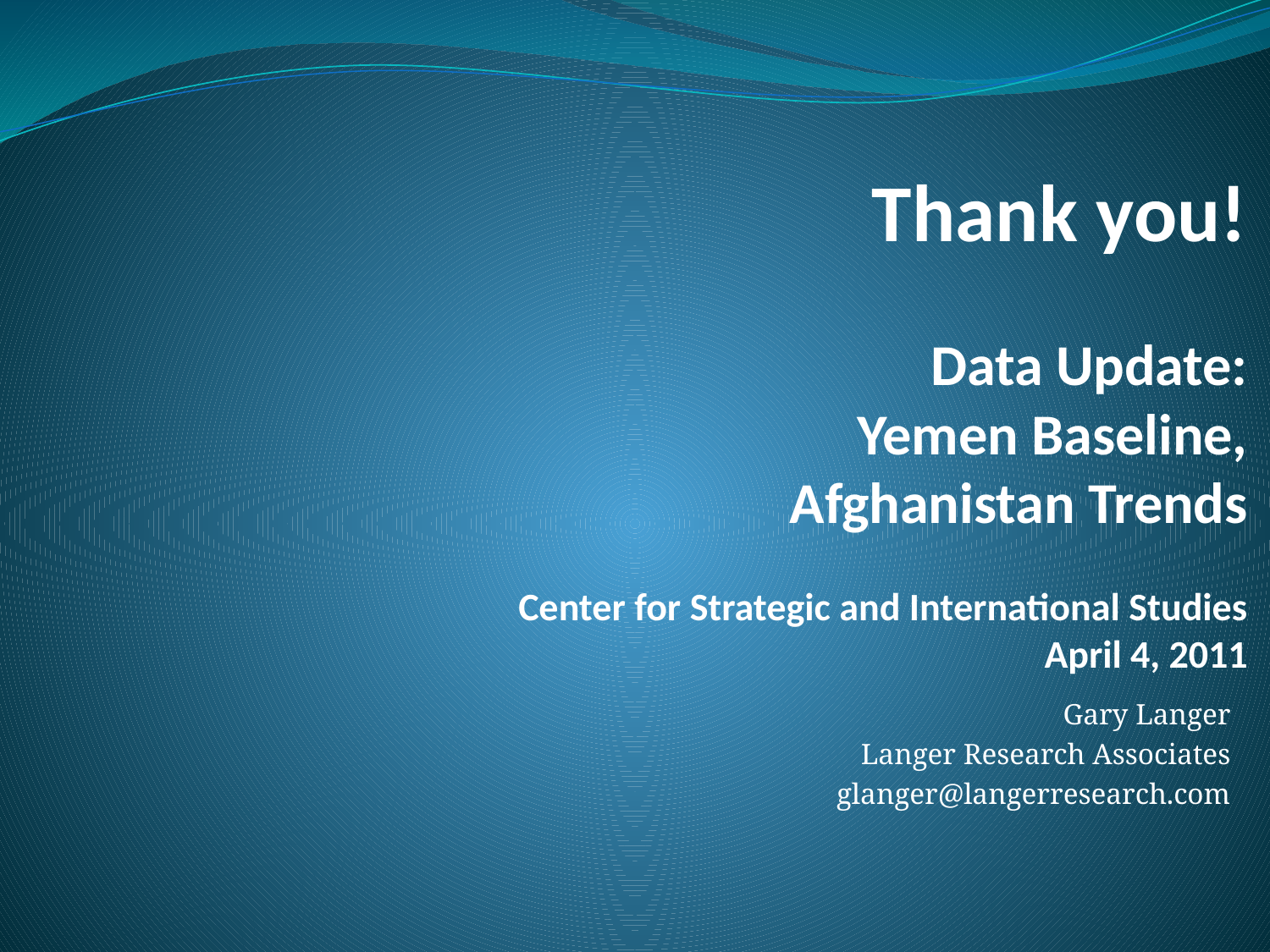

# Thank you! Data Update: Yemen Baseline, Afghanistan Trends Center for Strategic and International Studies April 4, 2011

Gary Langer
Langer Research Associates
glanger@langerresearch.com